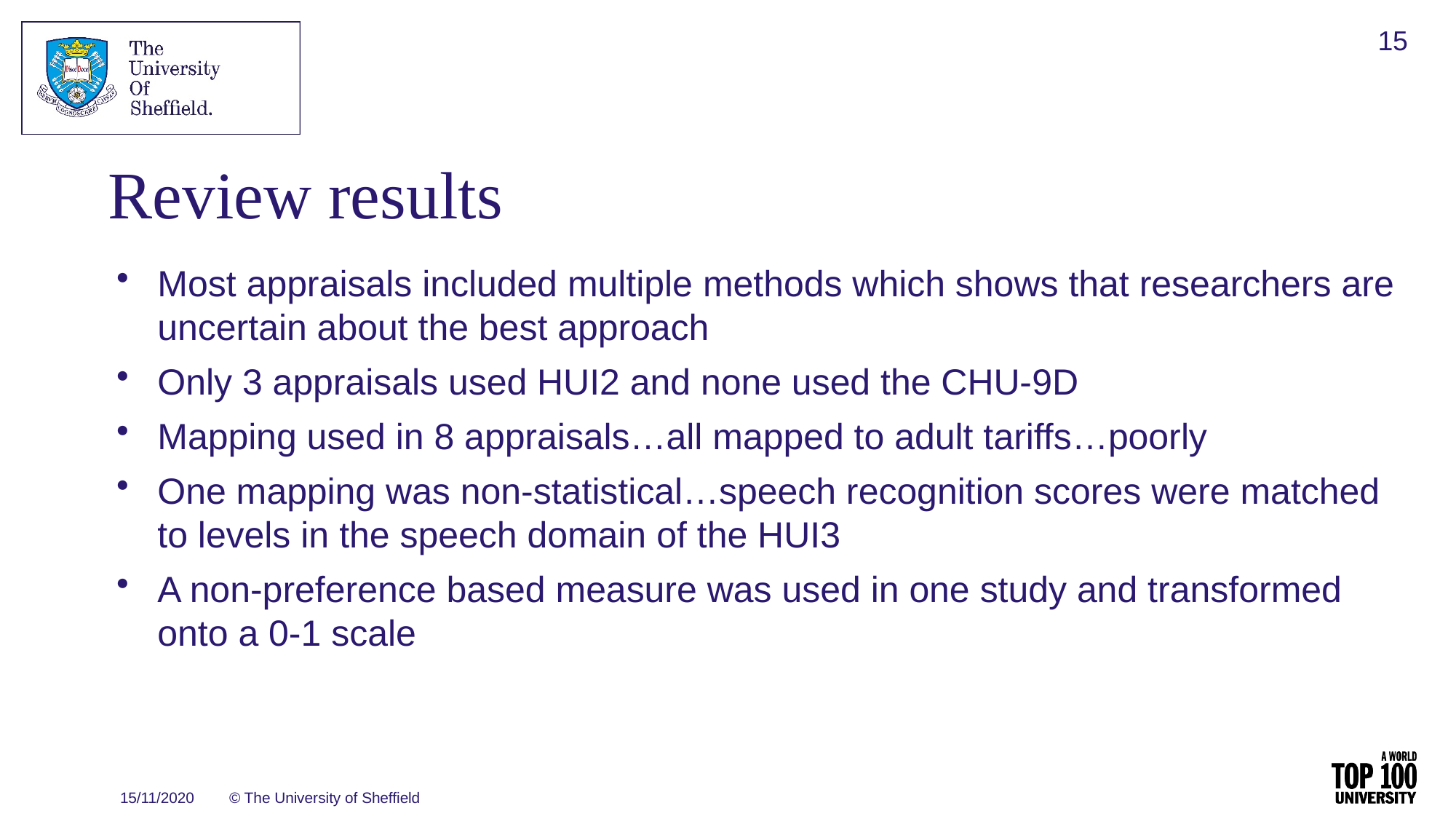

15
# Review results
Most appraisals included multiple methods which shows that researchers are uncertain about the best approach
Only 3 appraisals used HUI2 and none used the CHU-9D
Mapping used in 8 appraisals…all mapped to adult tariffs…poorly
One mapping was non-statistical…speech recognition scores were matched to levels in the speech domain of the HUI3
A non-preference based measure was used in one study and transformed onto a 0-1 scale

15/11/2020
© The University of Sheffield